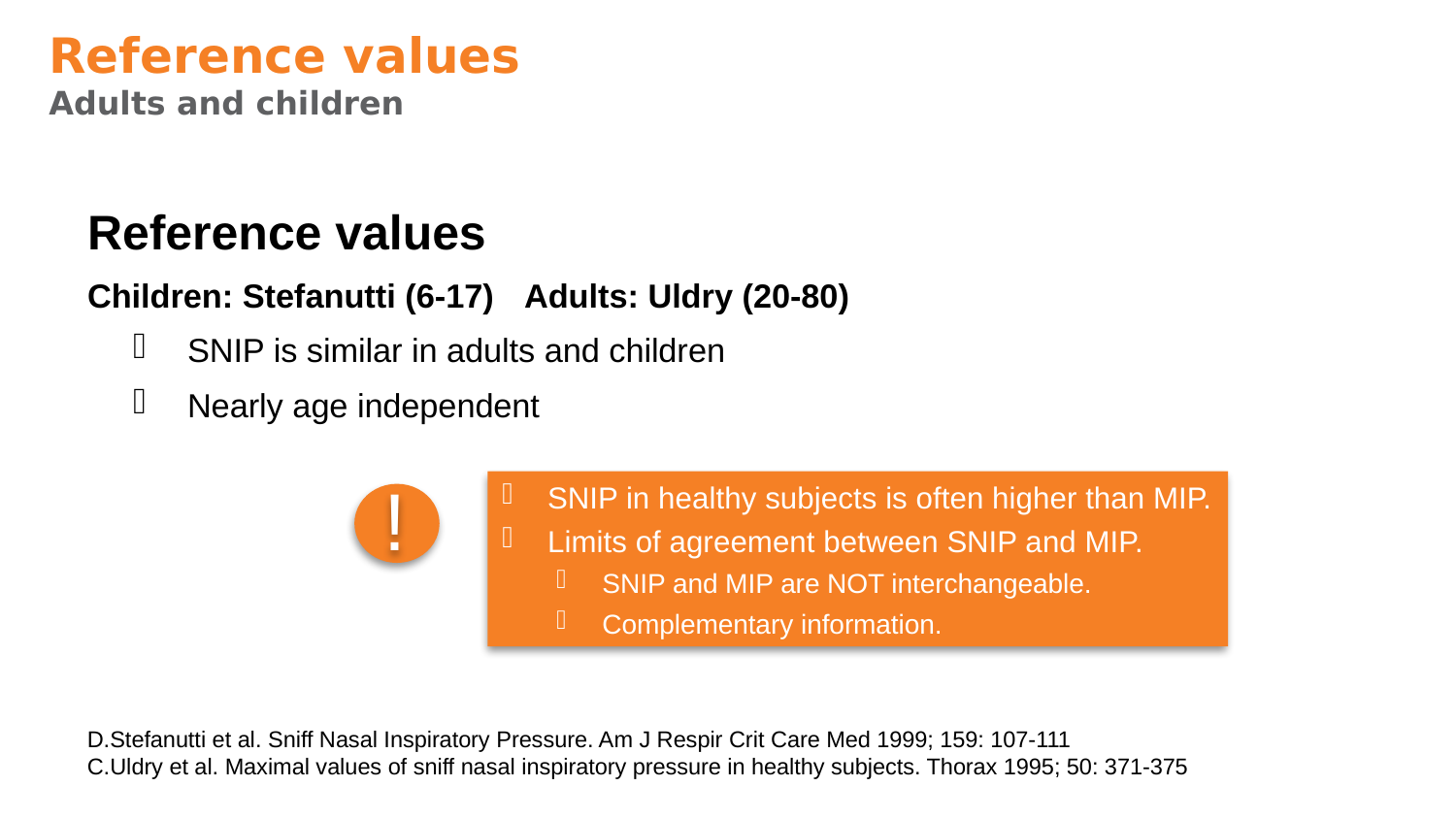

# Reference values Adults and children
Reference values
Children: Stefanutti (6-17)	Adults: Uldry (20-80)
SNIP is similar in adults and children
Nearly age independent

!

SNIP in healthy subjects is often higher than MIP.
Limits of agreement between SNIP and MIP.
SNIP and MIP are NOT interchangeable.
Complementary information.
D.Stefanutti et al. Sniff Nasal Inspiratory Pressure. Am J Respir Crit Care Med 1999; 159: 107-111
C.Uldry et al. Maximal values of sniff nasal inspiratory pressure in healthy subjects. Thorax 1995; 50: 371-375